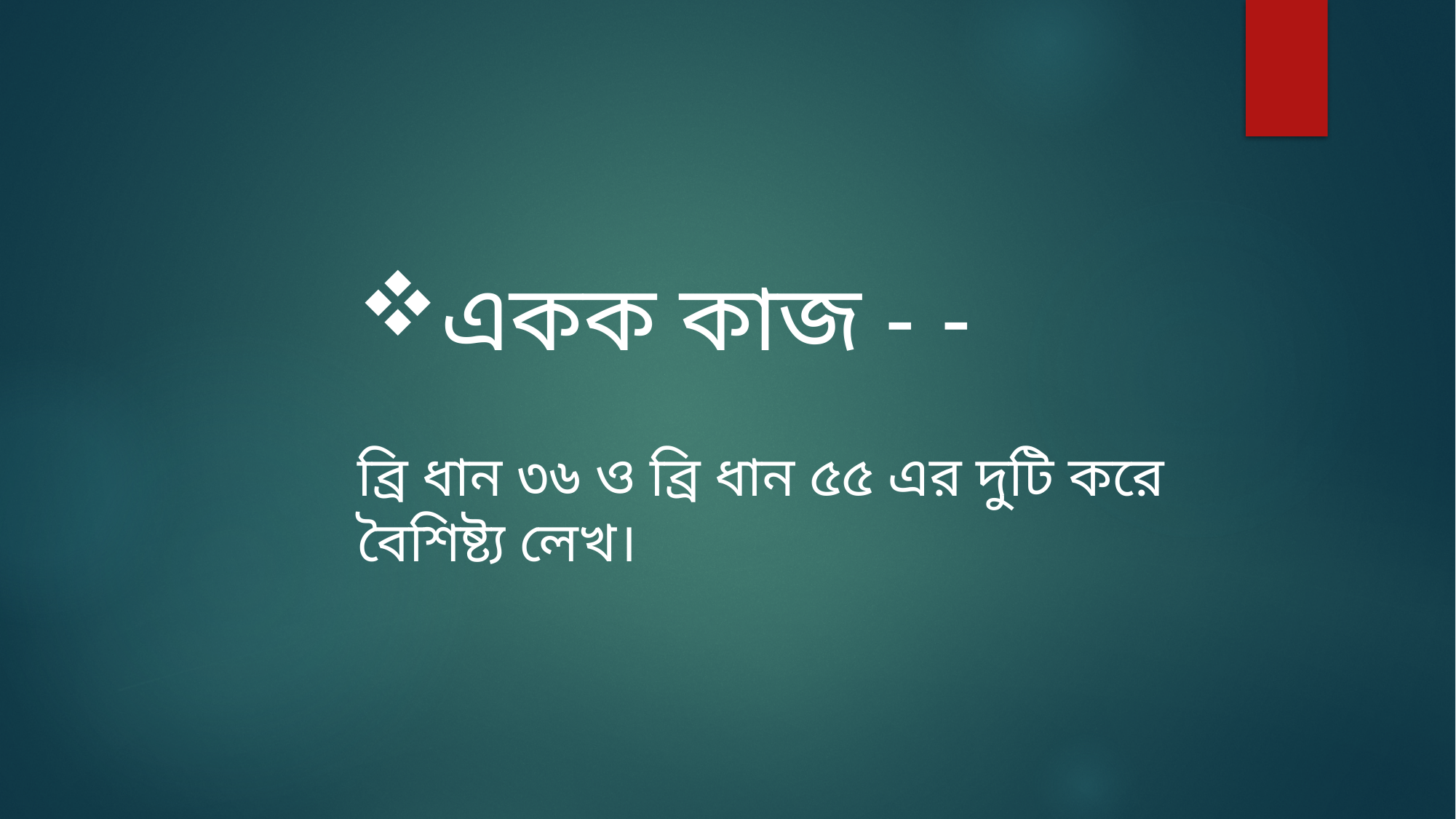

একক কাজ - -

ব্রি ধান ৩৬ ও ব্রি ধান ৫৫ এর দুটি করে বৈশিষ্ট্য লেখ।